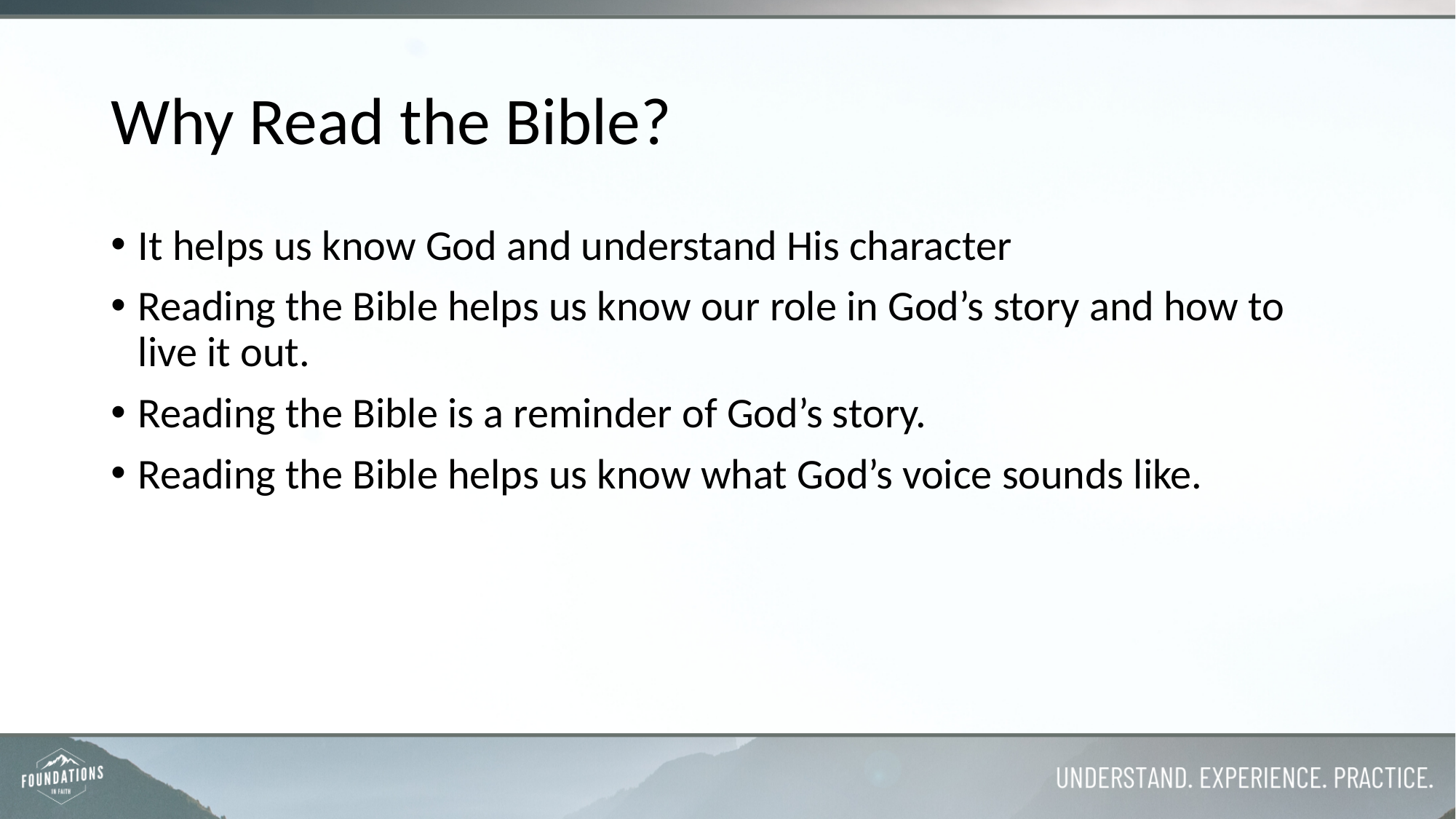

# Why Read the Bible?
It helps us know God and understand His character
Reading the Bible helps us know our role in God’s story and how to live it out.
Reading the Bible is a reminder of God’s story.
Reading the Bible helps us know what God’s voice sounds like.